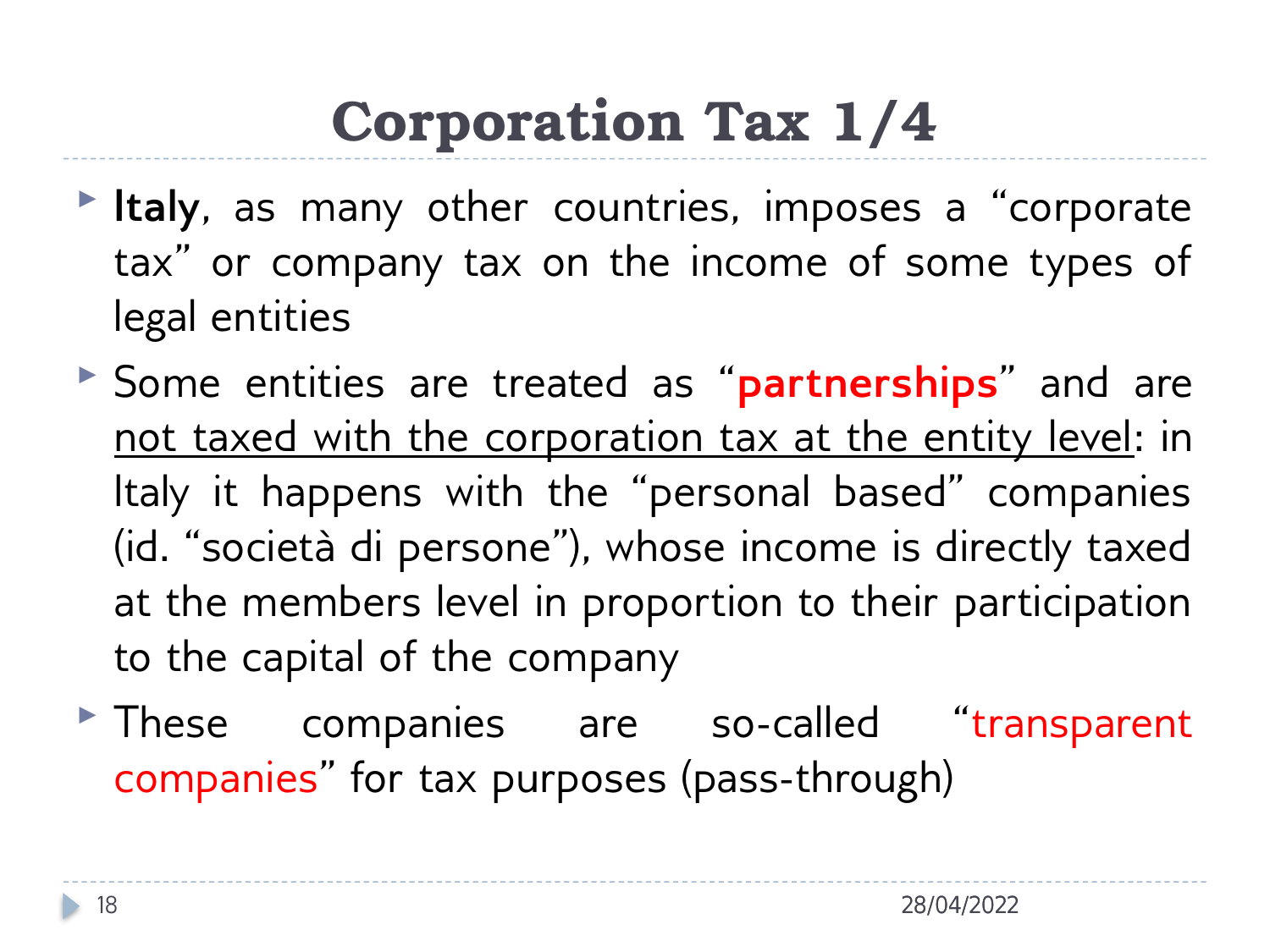

# Corporation Tax 1/4
Italy, as many other countries, imposes a “corporate tax” or company tax on the income of some types of legal entities
Some entities are treated as “partnerships” and are not taxed with the corporation tax at the entity level: in Italy it happens with the “personal based” companies (id. “società di persone”), whose income is directly taxed at the members level in proportion to their participation to the capital of the company
These companies are so-called “transparent companies” for tax purposes (pass-through)

18
28/04/2022
28/04/2022